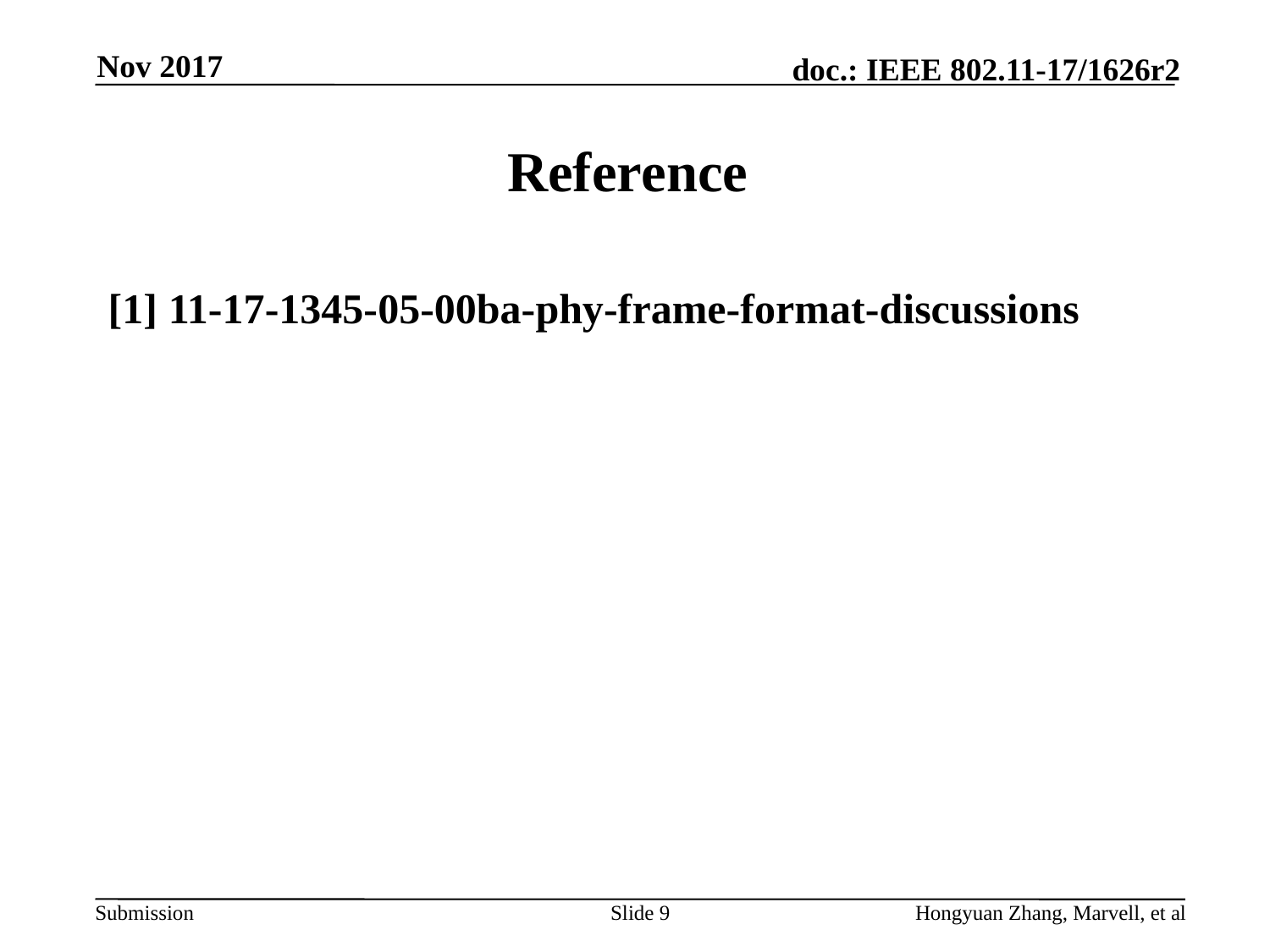

Nov 2017
# Reference
[1] 11-17-1345-05-00ba-phy-frame-format-discussions
Slide 9
Hongyuan Zhang, Marvell, et al